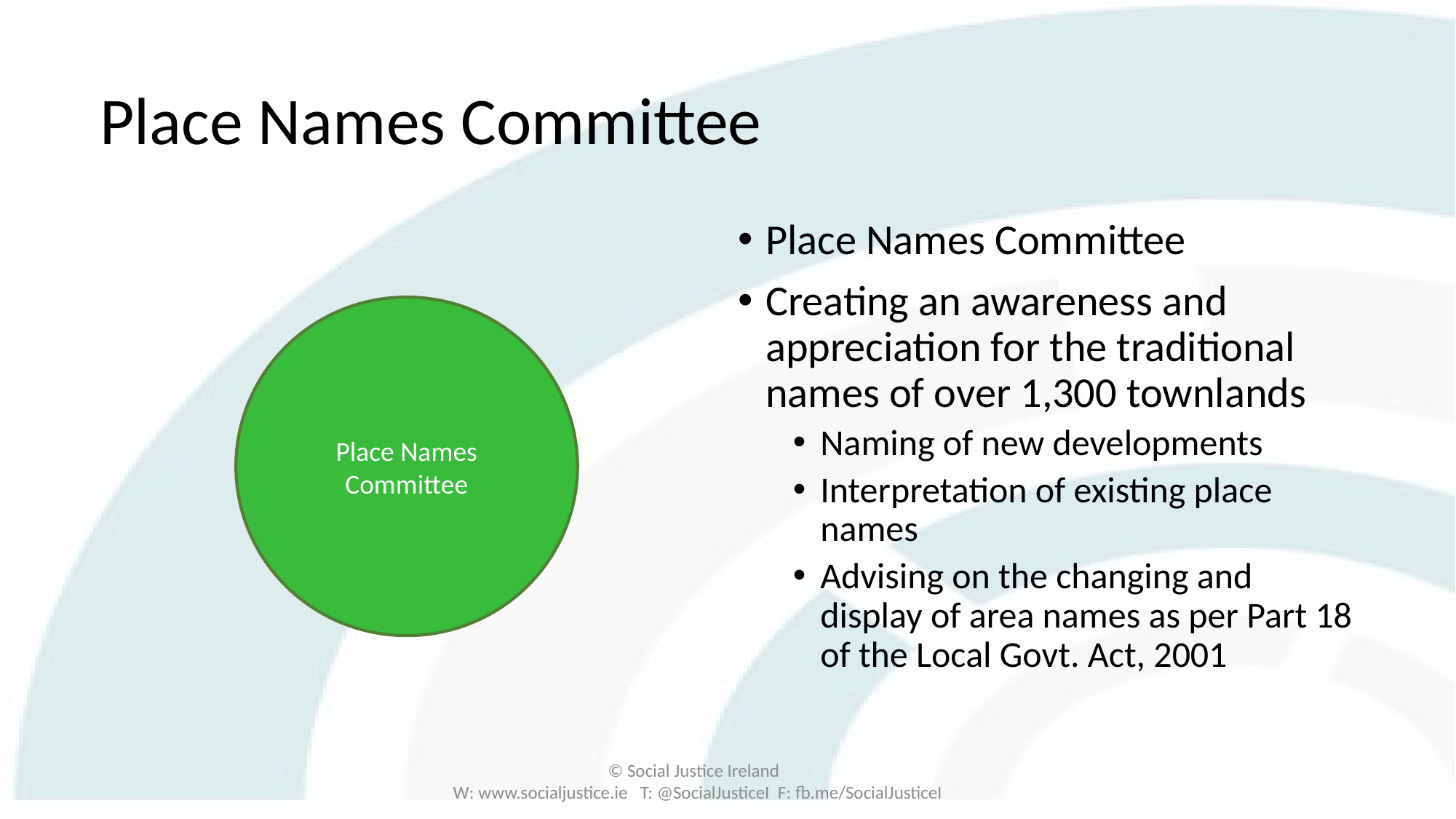

# Place Names Committee
Place Names Committee
Creating an awareness and appreciation for the traditional names of over 1,300 townlands
Naming of new developments
Interpretation of existing place names
Advising on the changing and display of area names as per Part 18 of the Local Govt. Act, 2001
Place Names Committee
© Social Justice Ireland
W: www.socialjustice.ie   T: @SocialJusticeI  F: fb.me/SocialJusticeI